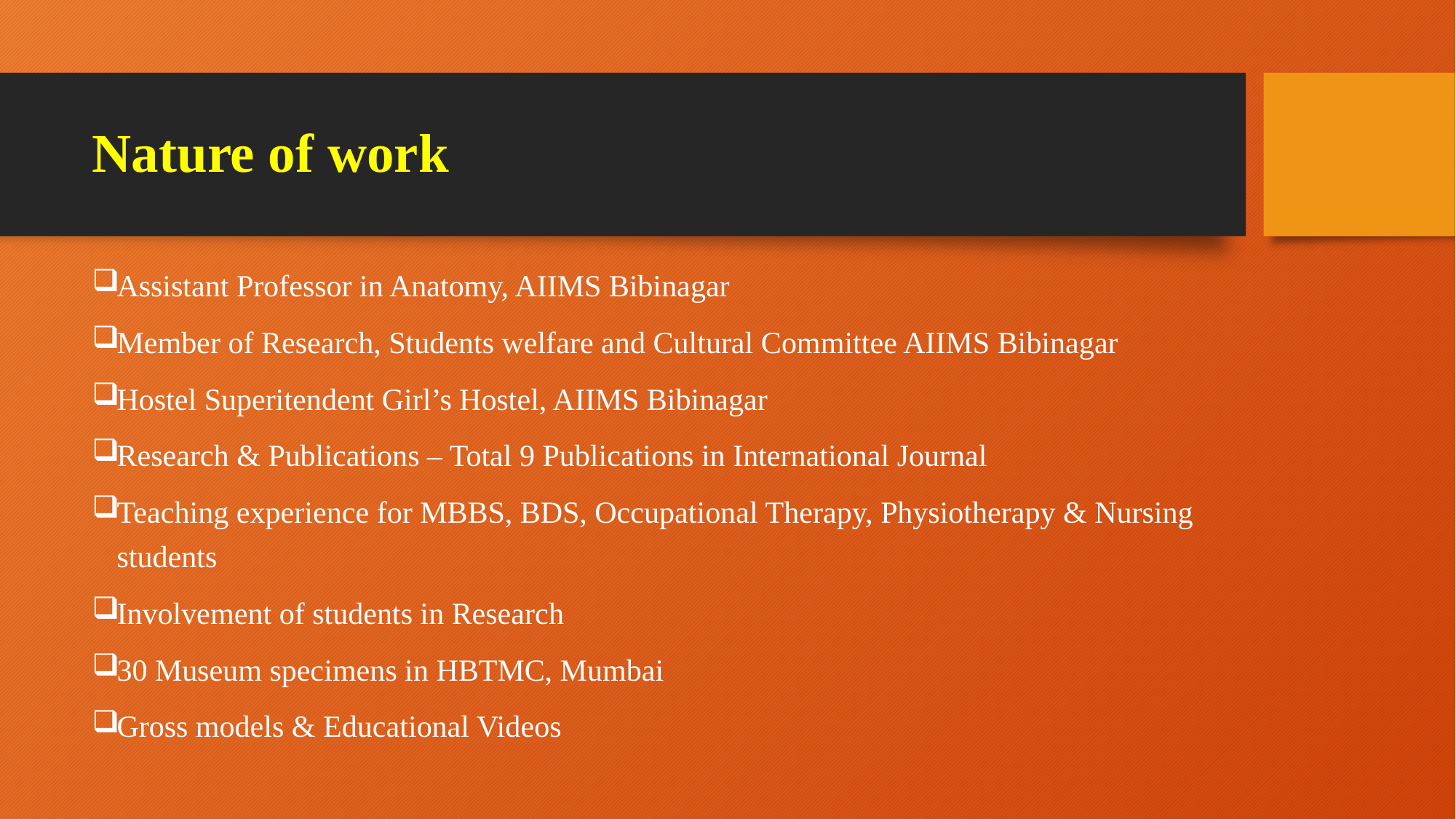

# Nature of work
Assistant Professor in Anatomy, AIIMS Bibinagar
Member of Research, Students welfare and Cultural Committee AIIMS Bibinagar
Hostel Superitendent Girl’s Hostel, AIIMS Bibinagar
Research & Publications – Total 9 Publications in International Journal
Teaching experience for MBBS, BDS, Occupational Therapy, Physiotherapy & Nursing students
Involvement of students in Research
30 Museum specimens in HBTMC, Mumbai
Gross models & Educational Videos